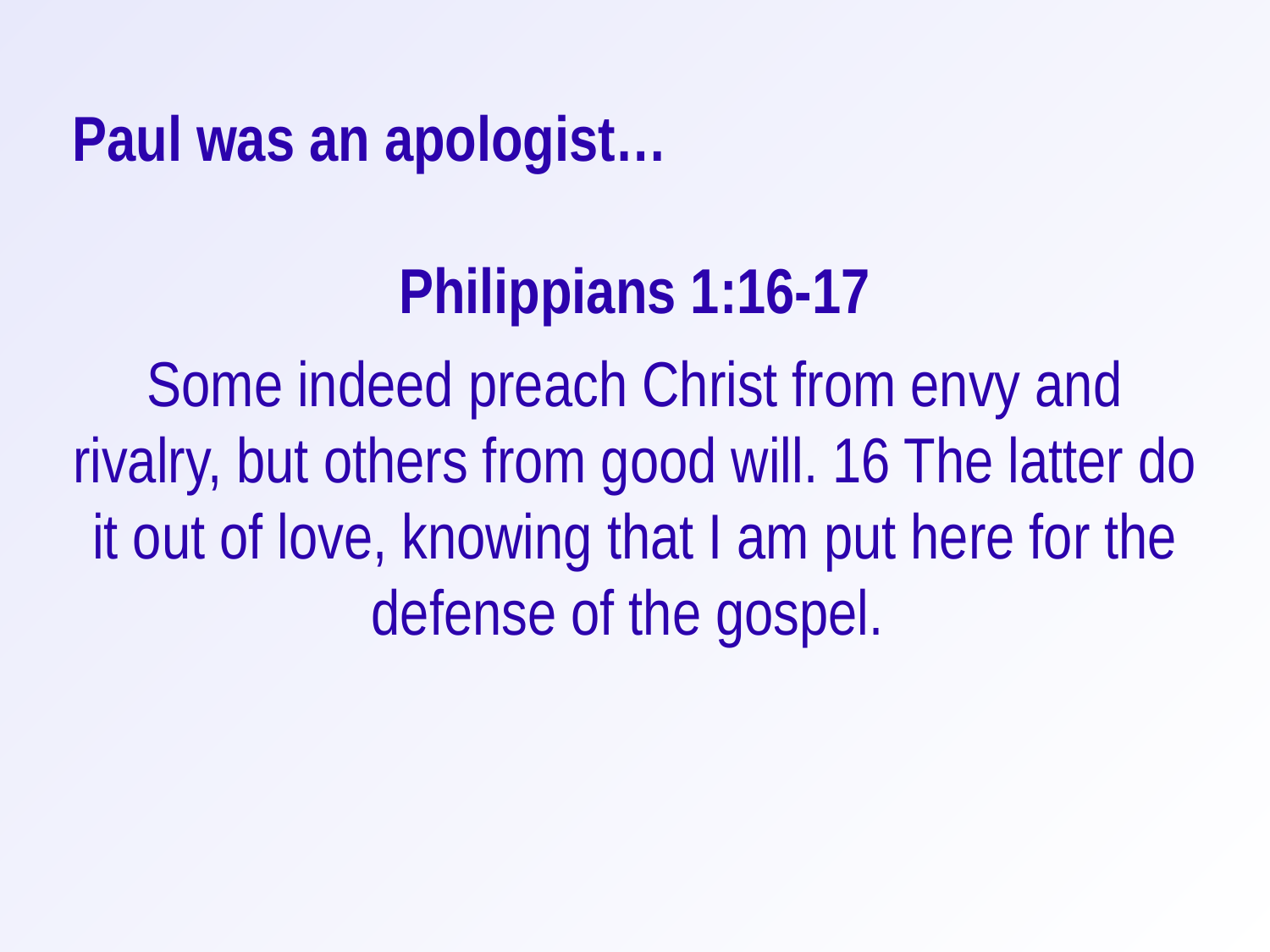

Paul was an apologist…

Philippians 1:16-17

Some indeed preach Christ from envy and rivalry, but others from good will. 16 The latter do it out of love, knowing that I am put here for the defense of the gospel.